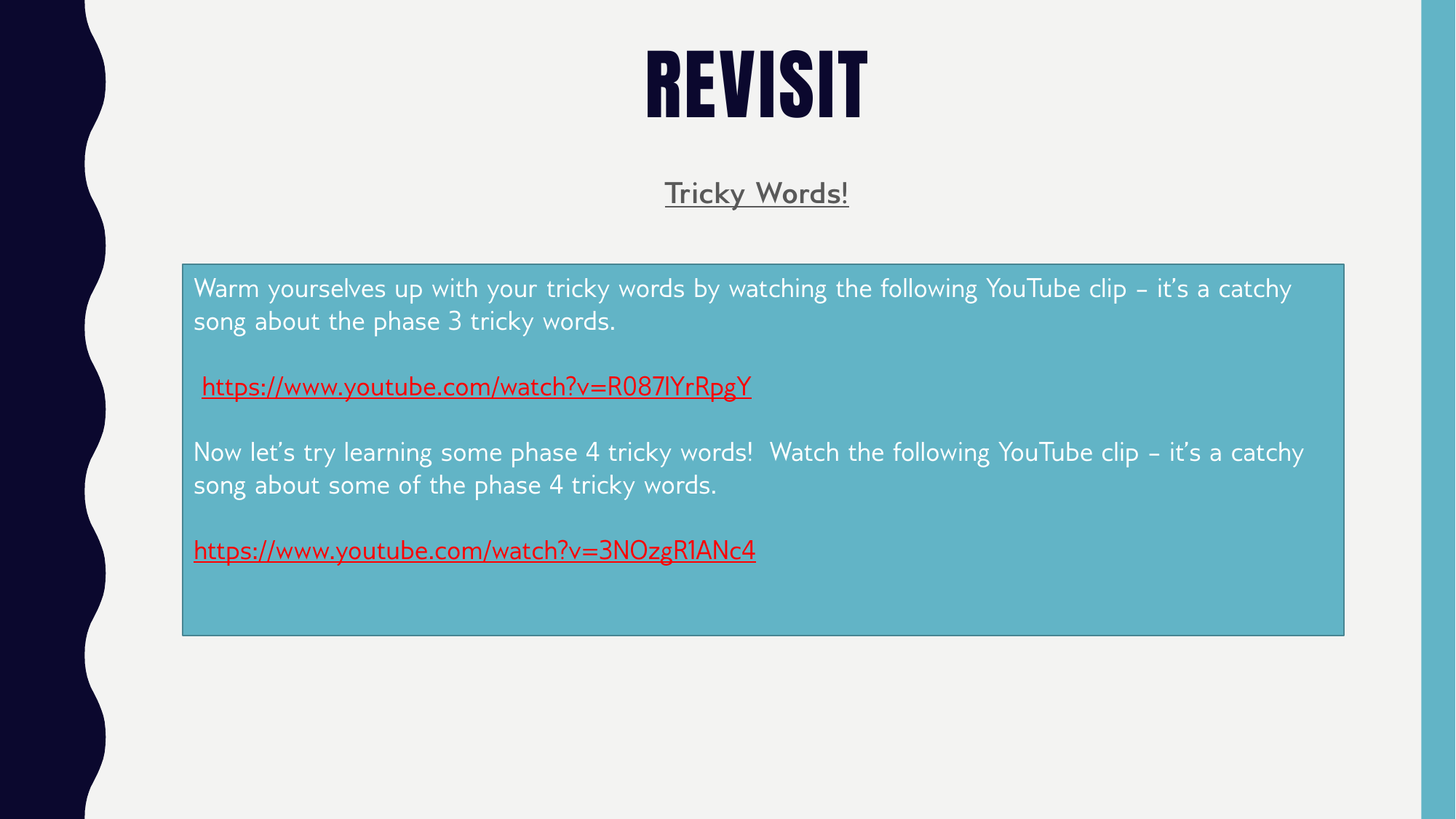

# REVISIT
Tricky Words!
Warm yourselves up with your tricky words by watching the following YouTube clip – it’s a catchy song about the phase 3 tricky words.

 https://www.youtube.com/watch?v=R087lYrRpgY

Now let’s try learning some phase 4 tricky words!  Watch the following YouTube clip – it’s a catchy song about some of the phase 4 tricky words.

https://www.youtube.com/watch?v=3NOzgR1ANc4